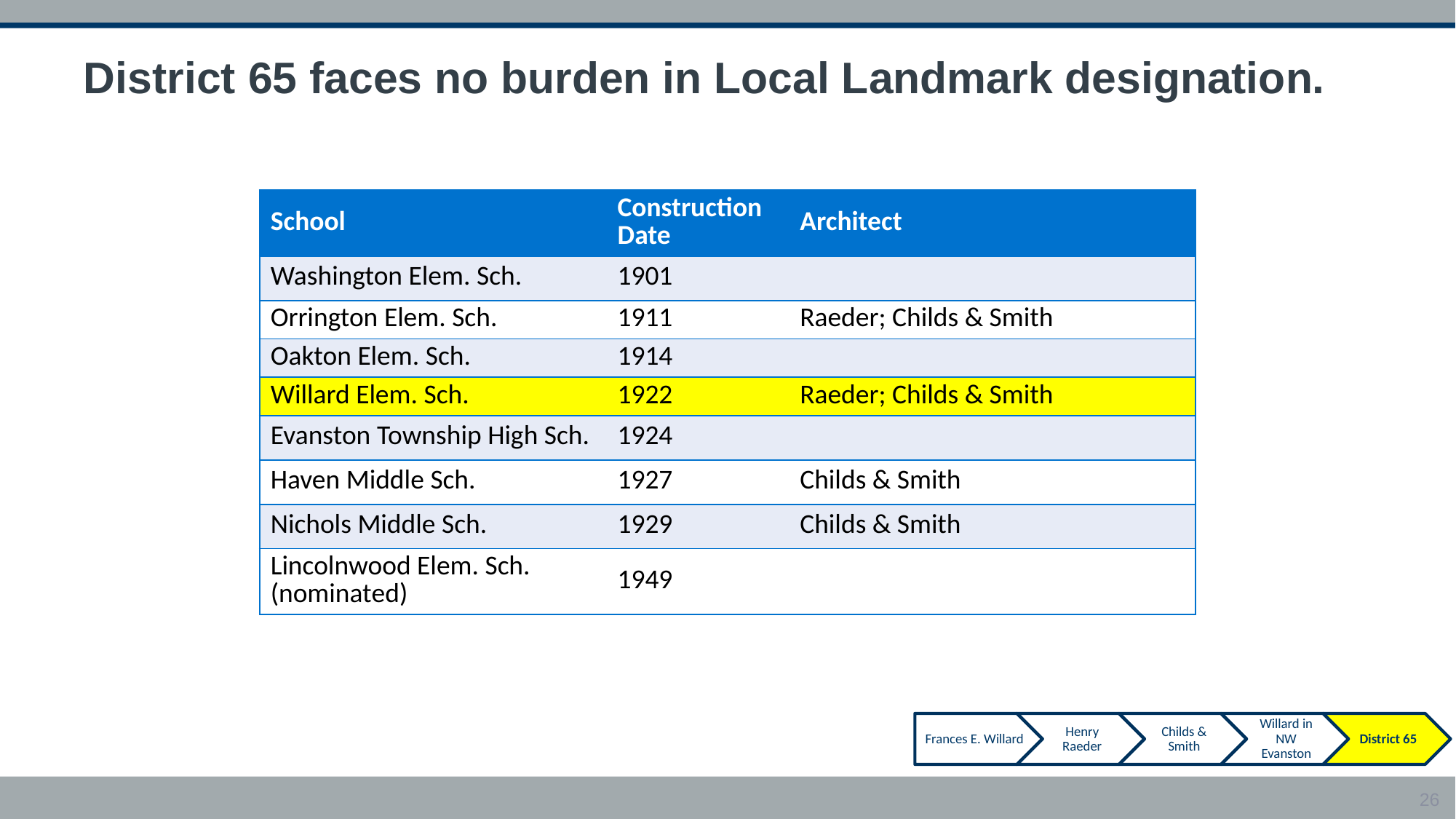

# District 65 faces no burden in Local Landmark designation.
| School | Construction Date | Architect |
| --- | --- | --- |
| Washington Elem. Sch. | 1901 |  |
| Orrington Elem. Sch. | 1911 | Raeder; Childs & Smith |
| Oakton Elem. Sch. | 1914 |  |
|  |  |  |
| Evanston Township High Sch. | 1924 |  |
| Haven Middle Sch. | 1927 | Childs & Smith |
| Nichols Middle Sch. | 1929 | Childs & Smith |
|  |  |  |
| School | Construction Date | Architect |
| --- | --- | --- |
| Washington Elem. Sch. | 1901 |  |
| Orrington Elem. Sch. | 1911 | Raeder; Childs & Smith |
| Oakton Elem. Sch. | 1914 |  |
| Willard Elem. Sch. | 1922 | Raeder; Childs & Smith |
| Evanston Township High Sch. | 1924 |  |
| Haven Middle Sch. | 1927 | Childs & Smith |
| Nichols Middle Sch. | 1929 | Childs & Smith |
| Lincolnwood Elem. Sch. (nominated) | 1949 |  |
Frances E. Willard
Henry Raeder
Childs & Smith
Willard in NW Evanston
District 65
26